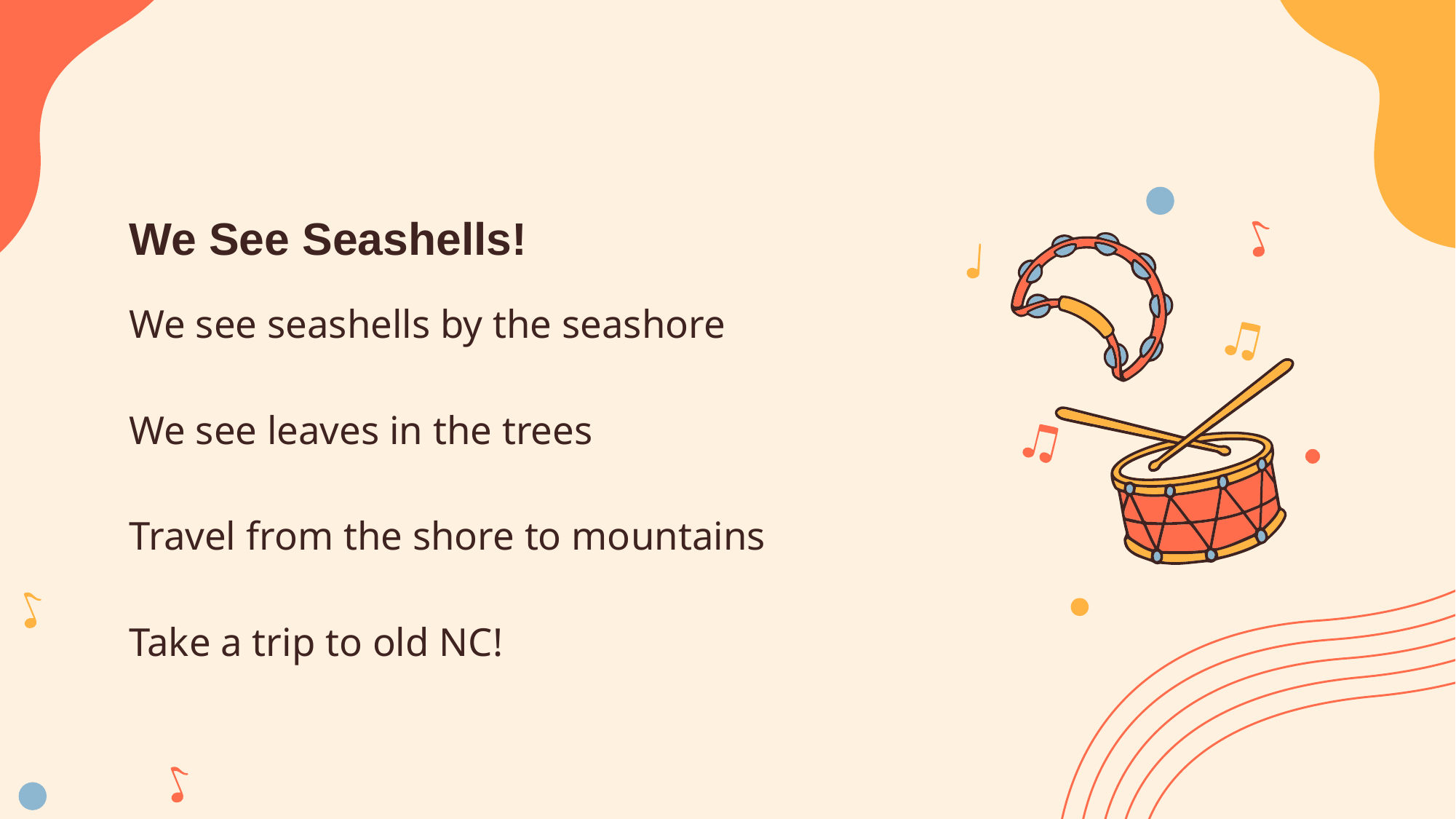

# We See Seashells!

We see seashells by the seashore

We see leaves in the trees

Travel from the shore to mountains

Take a trip to old NC!